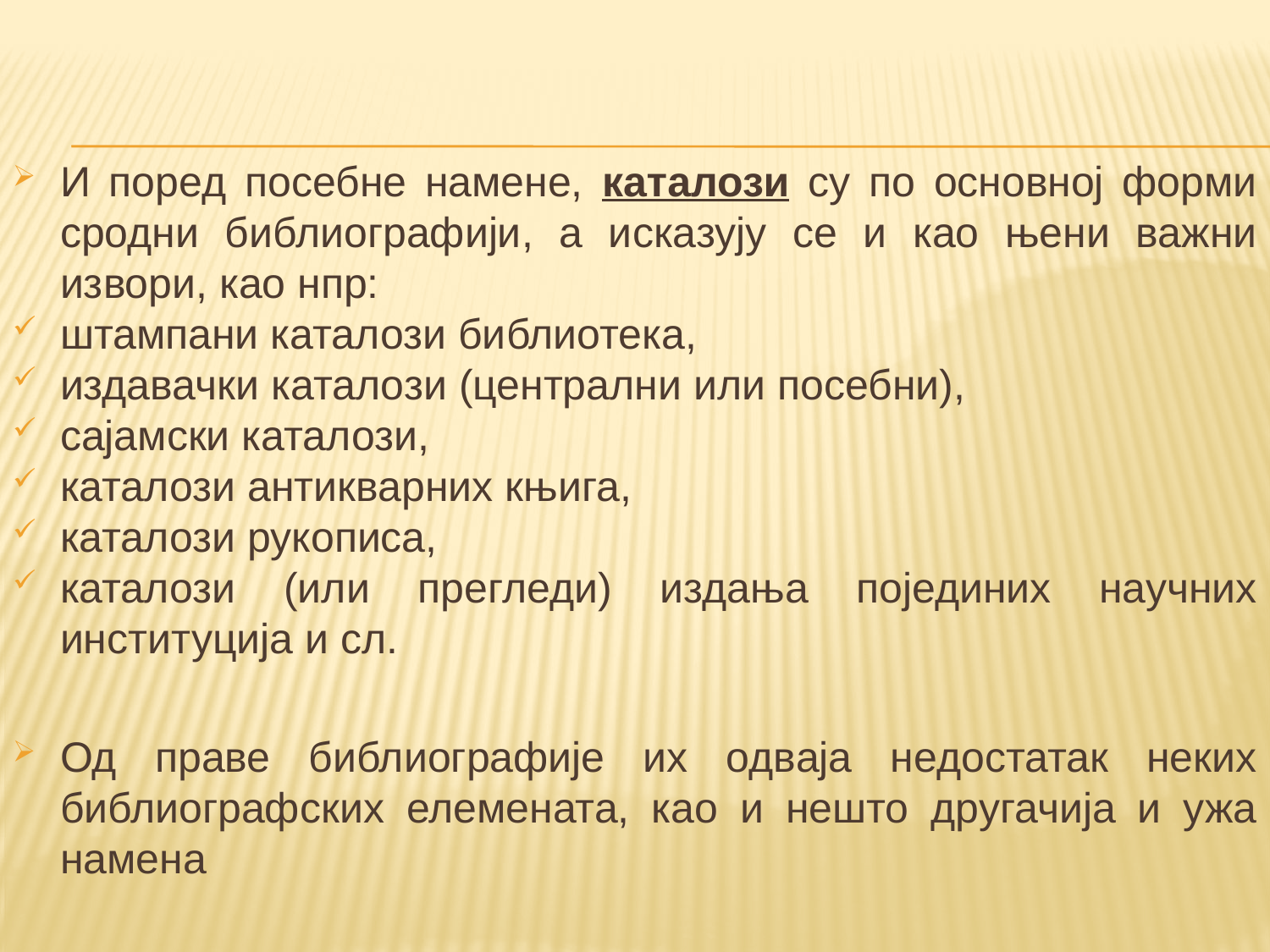

И поред посебне намене, каталози су пo основној форми сродни библиографији, а исказују се и као њени важни извори, као нпр:
штампани каталози библиотека,
издавачки каталози (централни или посебни),
сајамски каталози,
каталози антикварних књига,
каталози рукописа,
каталози (или прегледи) издања појединих научних институција и сл.

Од праве библиографије их одваја недостатак неких библиографских елемената, као и нешто другачија и ужа намена